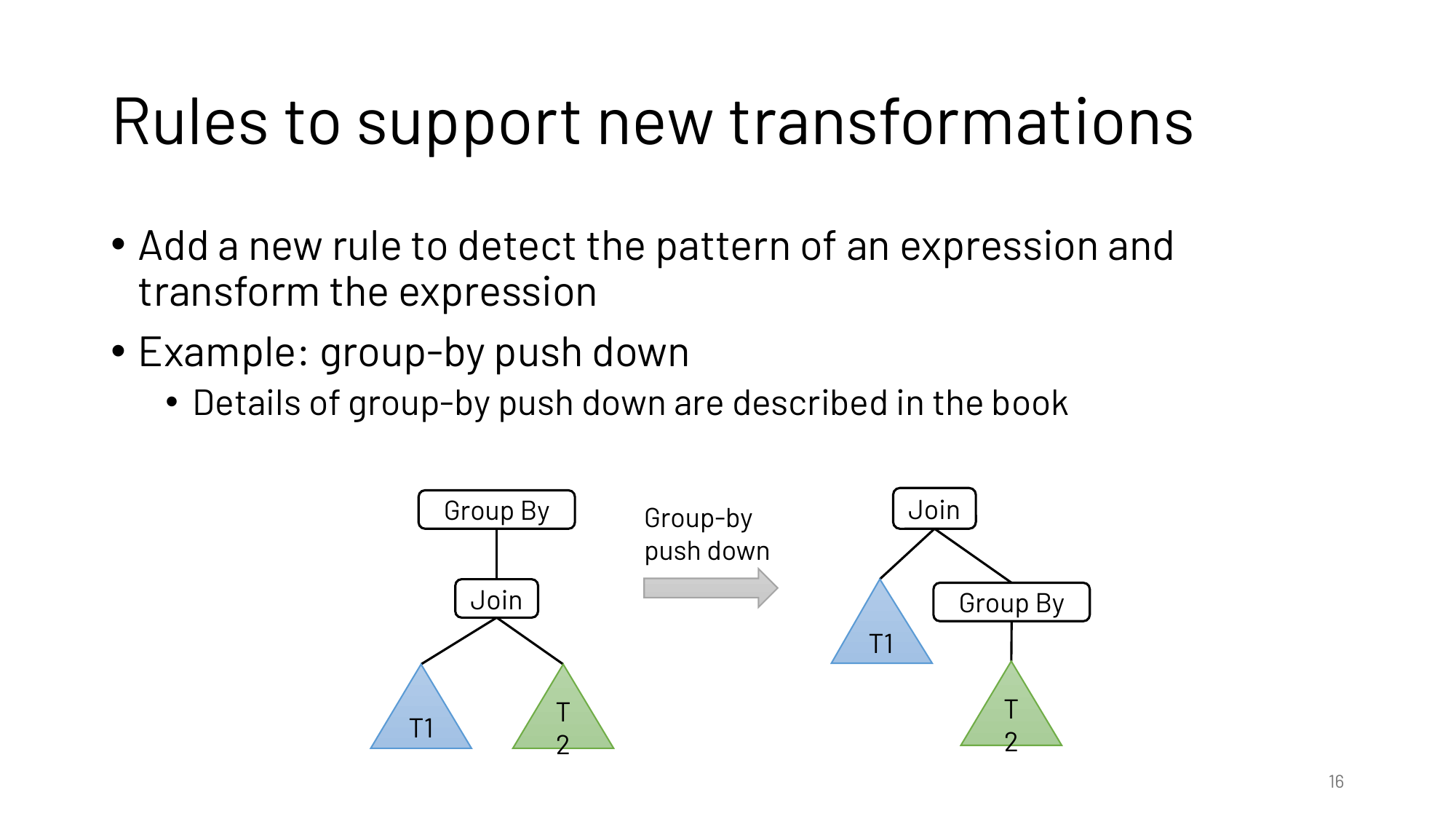

# Rules to support new transformations
Add a new rule to detect the pattern of an expression and transform the expression
Example: group-by push down
Details of group-by push down are described in the book
Join
Group By
Group By
Join
Group-by push down

T1
T2
T1
T2
16